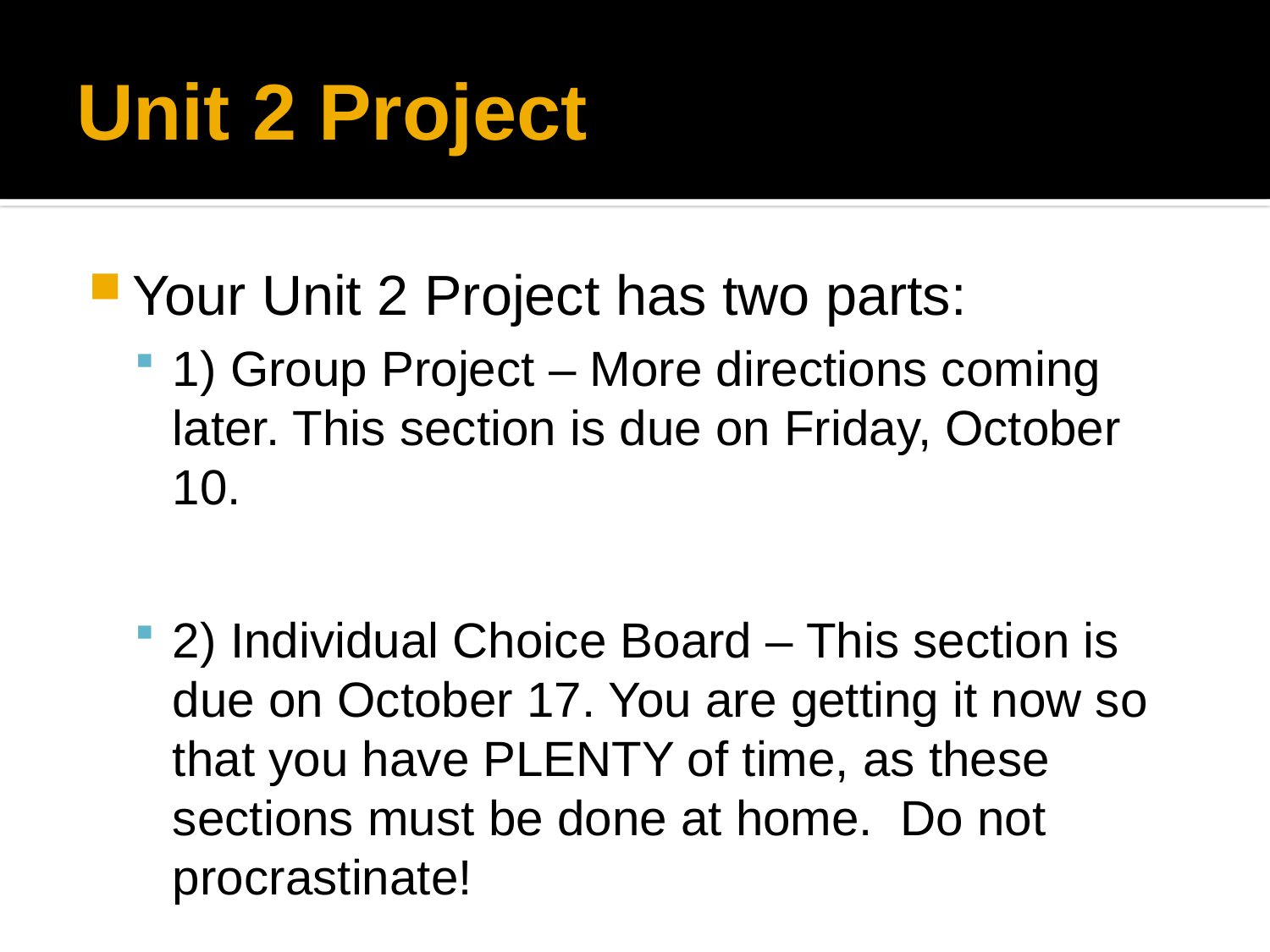

# Unit 2 Project
Your Unit 2 Project has two parts:
1) Group Project – More directions coming later. This section is due on Friday, October 10.

2) Individual Choice Board – This section is due on October 17. You are getting it now so that you have PLENTY of time, as these sections must be done at home.  Do not procrastinate!